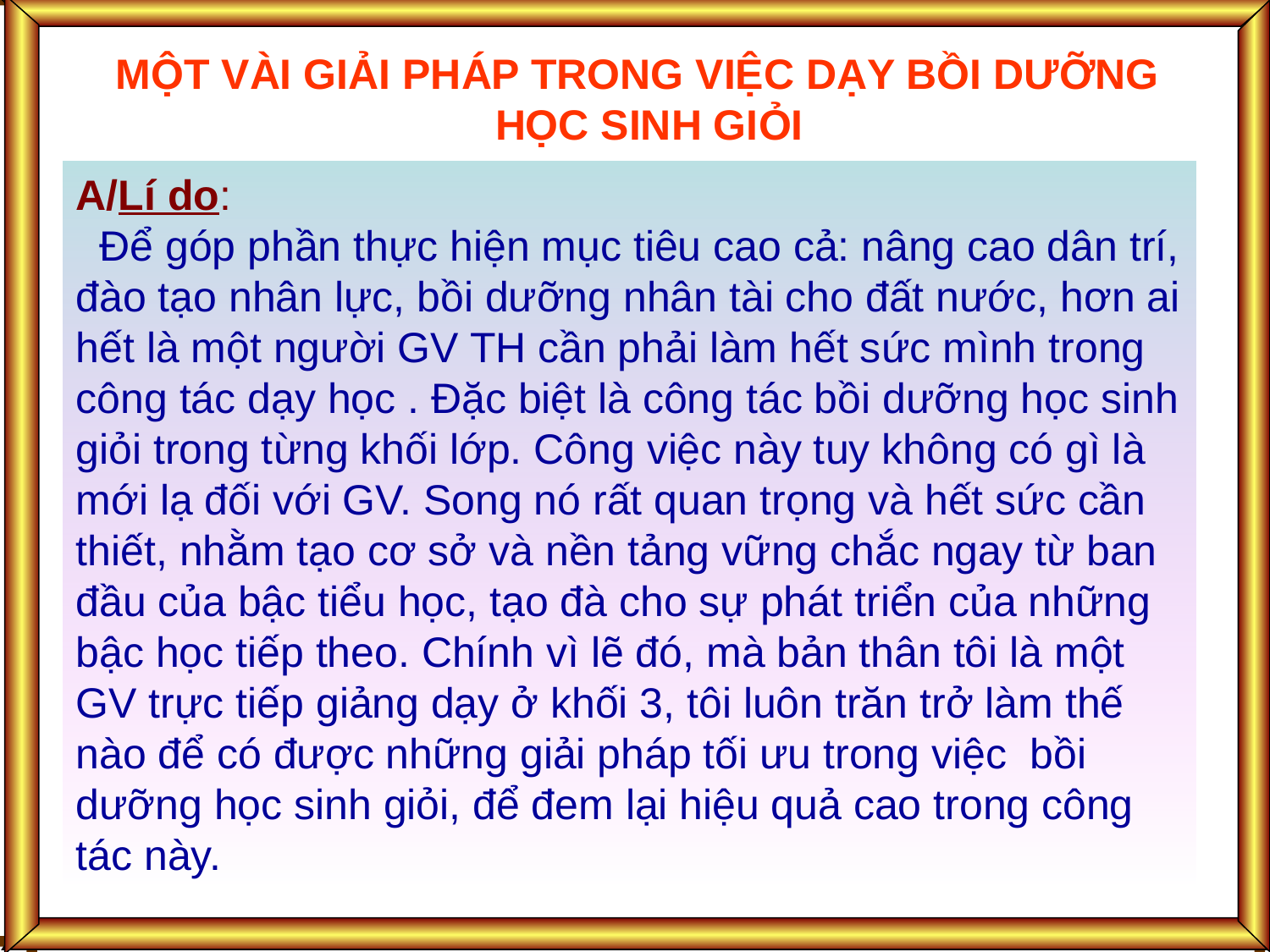

MỘT VÀI GIẢI PHÁP TRONG VIỆC DẠY BỒI DƯỠNG
HỌC SINH GIỎI
A/Lí do:
  Để góp phần thực hiện mục tiêu cao cả: nâng cao dân trí, đào tạo nhân lực, bồi dưỡng nhân tài cho đất nước, hơn ai hết là một người GV TH cần phải làm hết sức mình trong công tác dạy học . Đặc biệt là công tác bồi dưỡng học sinh giỏi trong từng khối lớp. Công việc này tuy không có gì là mới lạ đối với GV. Song nó rất quan trọng và hết sức cần thiết, nhằm tạo cơ sở và nền tảng vững chắc ngay từ ban đầu của bậc tiểu học, tạo đà cho sự phát triển của những bậc học tiếp theo. Chính vì lẽ đó, mà bản thân tôi là một GV trực tiếp giảng dạy ở khối 3, tôi luôn trăn trở làm thế nào để có được những giải pháp tối ưu trong việc  bồi dưỡng học sinh giỏi, để đem lại hiệu quả cao trong công tác này.